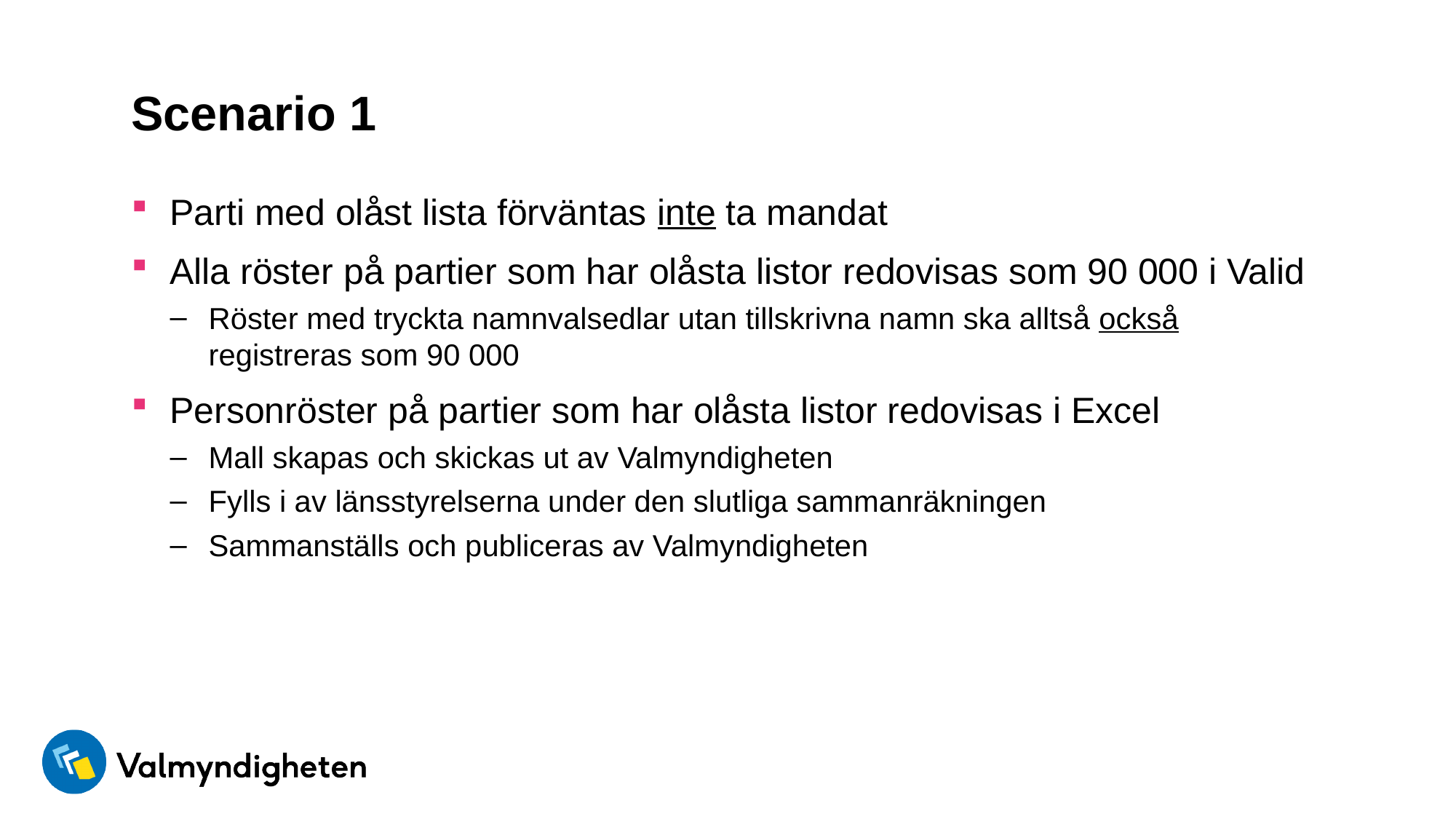

# Scenario 1
Parti med olåst lista förväntas inte ta mandat
Alla röster på partier som har olåsta listor redovisas som 90 000 i Valid
Röster med tryckta namnvalsedlar utan tillskrivna namn ska alltså också registreras som 90 000
Personröster på partier som har olåsta listor redovisas i Excel
Mall skapas och skickas ut av Valmyndigheten
Fylls i av länsstyrelserna under den slutliga sammanräkningen
Sammanställs och publiceras av Valmyndigheten